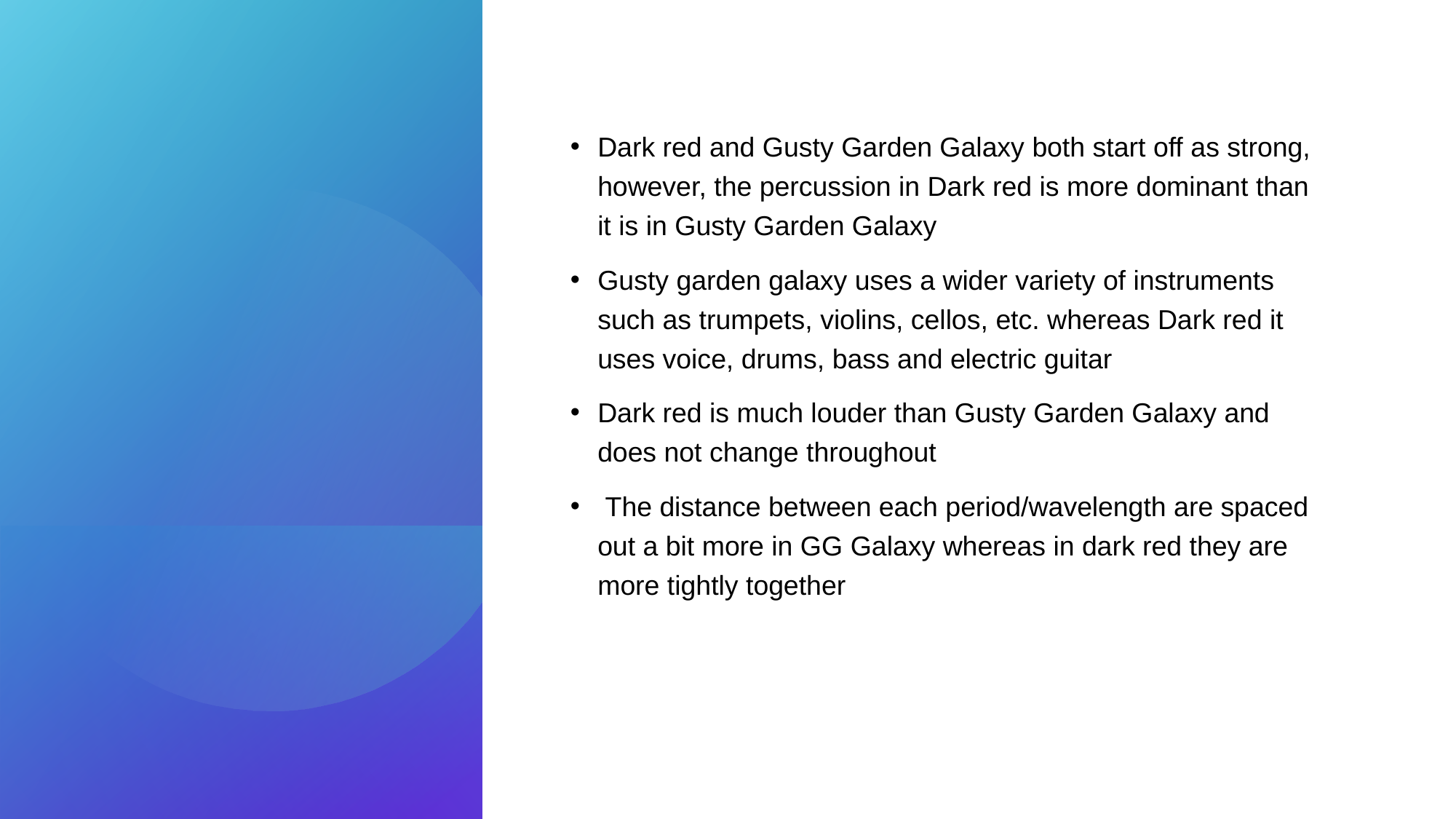

Dark red and Gusty Garden Galaxy both start off as strong, however, the percussion in Dark red is more dominant than it is in Gusty Garden Galaxy
Gusty garden galaxy uses a wider variety of instruments such as trumpets, violins, cellos, etc. whereas Dark red it uses voice, drums, bass and electric guitar
Dark red is much louder than Gusty Garden Galaxy and does not change throughout
 The distance between each period/wavelength are spaced out a bit more in GG Galaxy whereas in dark red they are more tightly together
#